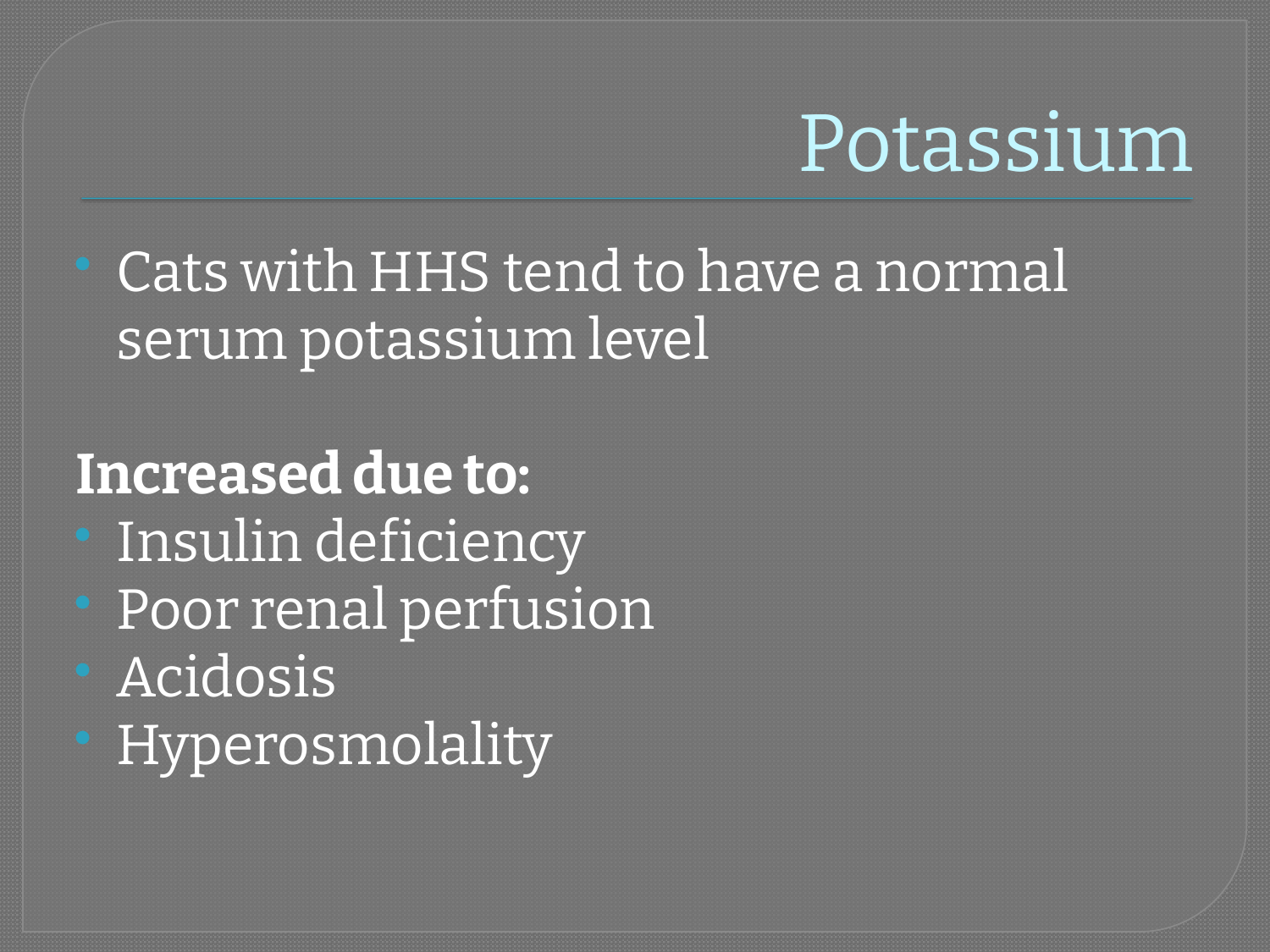

# Potassium
Cats with HHS tend to have a normal serum potassium level

Increased due to:
Insulin deficiency
Poor renal perfusion
Acidosis
Hyperosmolality